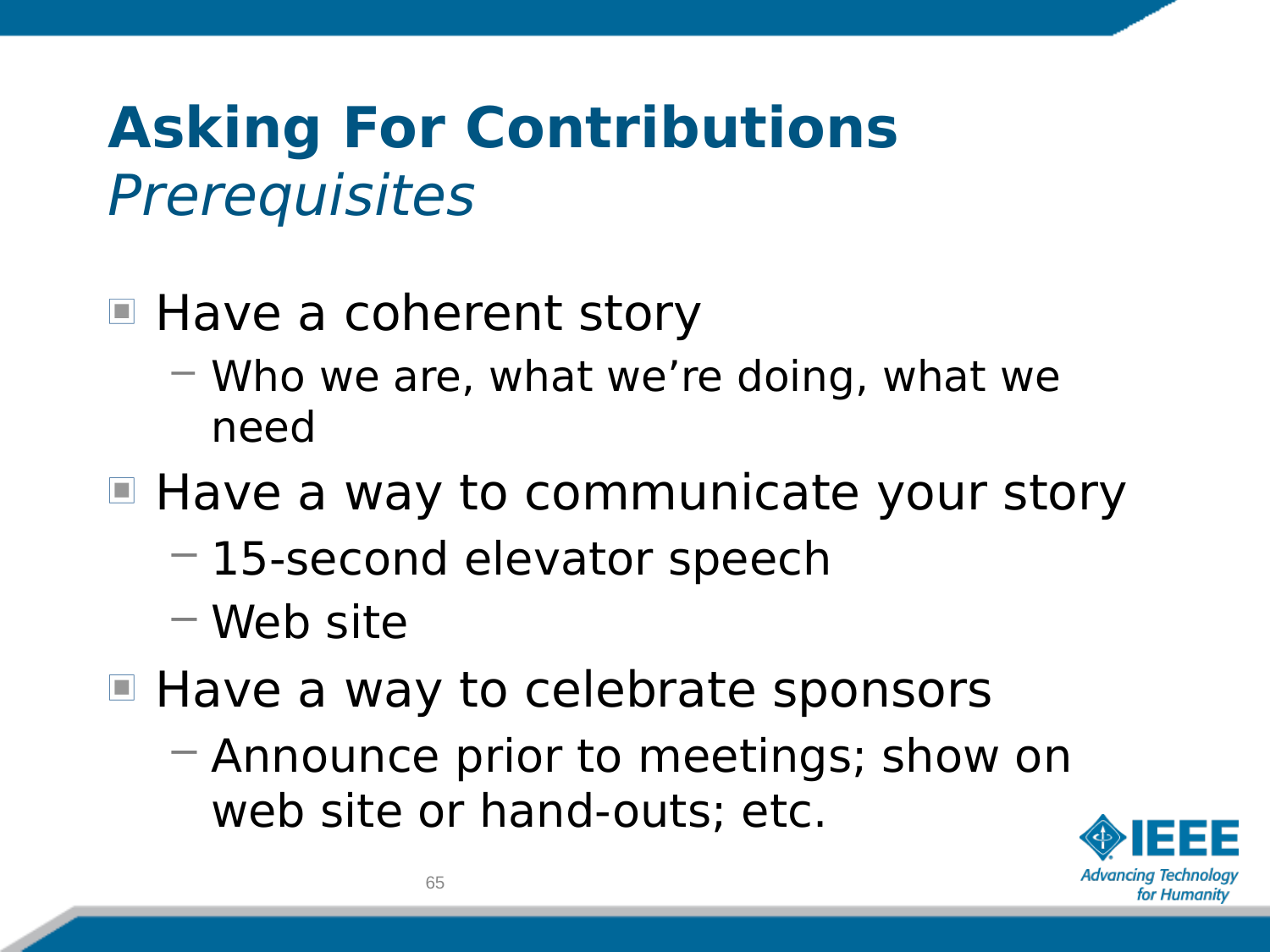

# Asking For Contributions Prerequisites
Have a coherent story
Who we are, what we’re doing, what we need
Have a way to communicate your story
15-second elevator speech
Web site
Have a way to celebrate sponsors
Announce prior to meetings; show on web site or hand-outs; etc.

65